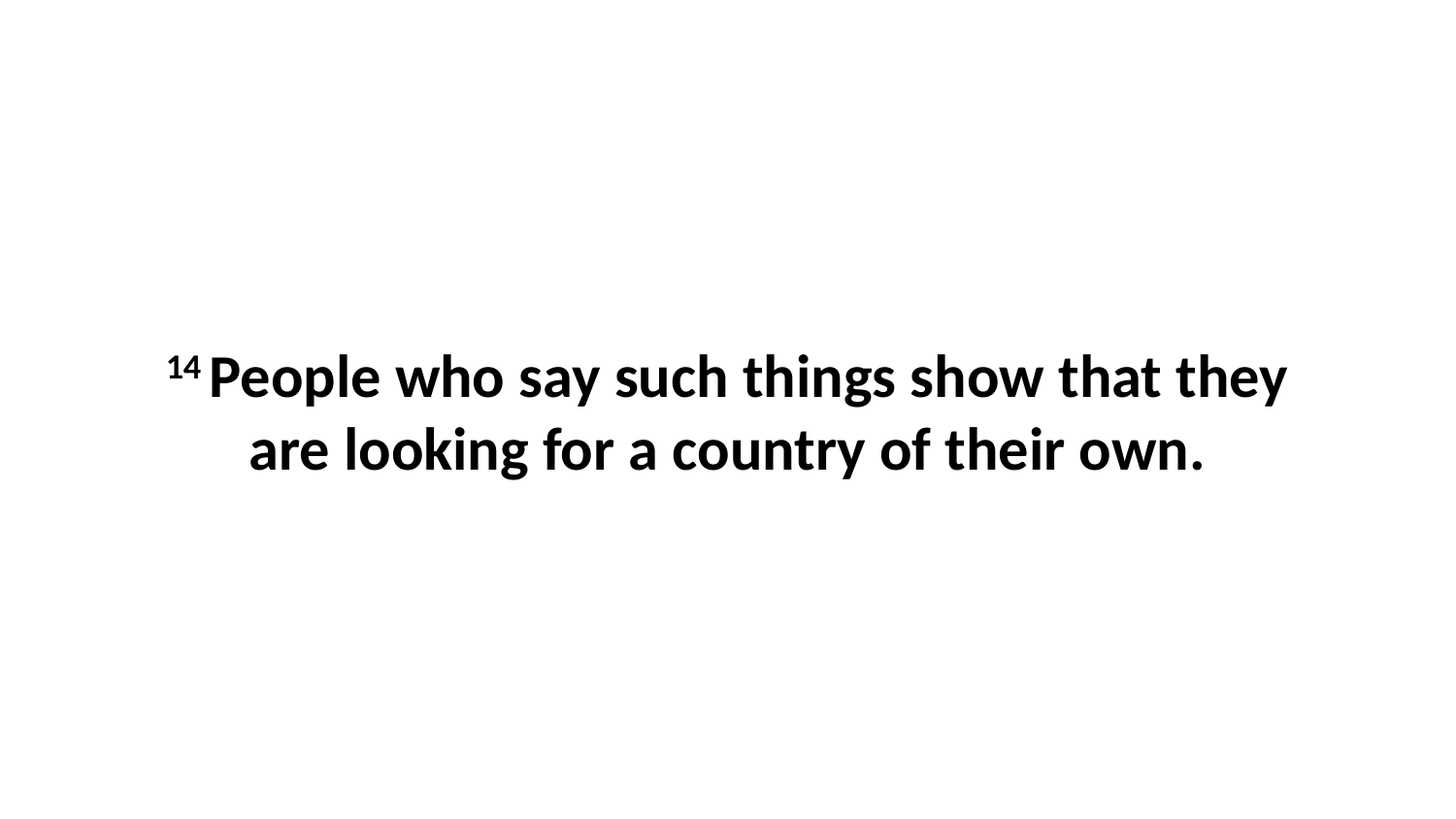

14 People who say such things show that they are looking for a country of their own.